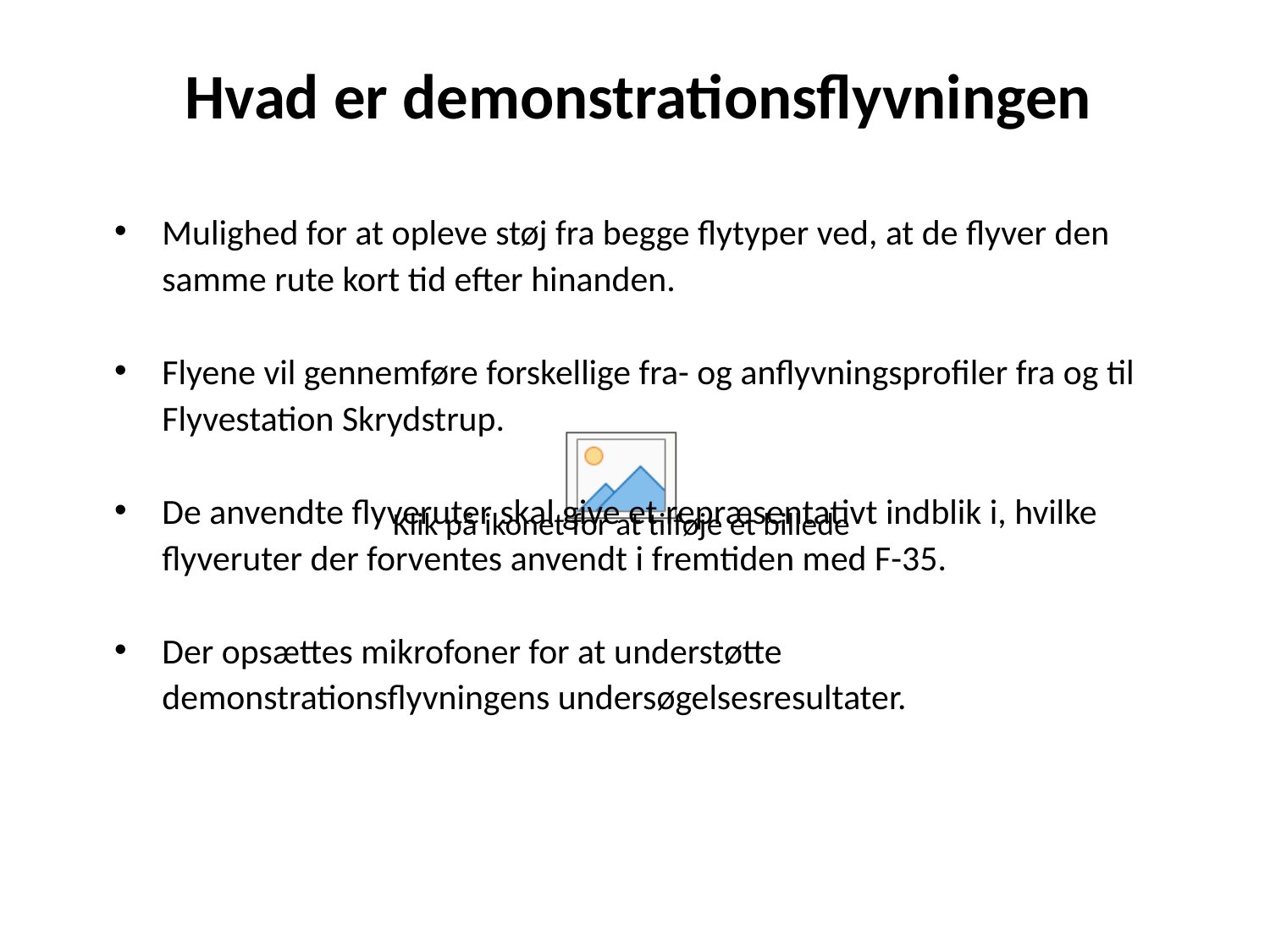

# Hvad er demonstrationsflyvningen
Mulighed for at opleve støj fra begge flytyper ved, at de flyver den samme rute kort tid efter hinanden.

Flyene vil gennemføre forskellige fra- og anflyvningsprofiler fra og til Flyvestation Skrydstrup.

De anvendte flyveruter skal give et repræsentativt indblik i, hvilke flyveruter der forventes anvendt i fremtiden med F-35.

Der opsættes mikrofoner for at understøtte demonstrationsflyvningens undersøgelsesresultater.

13.april 2018
Status F-35 Kampflyprogram
15